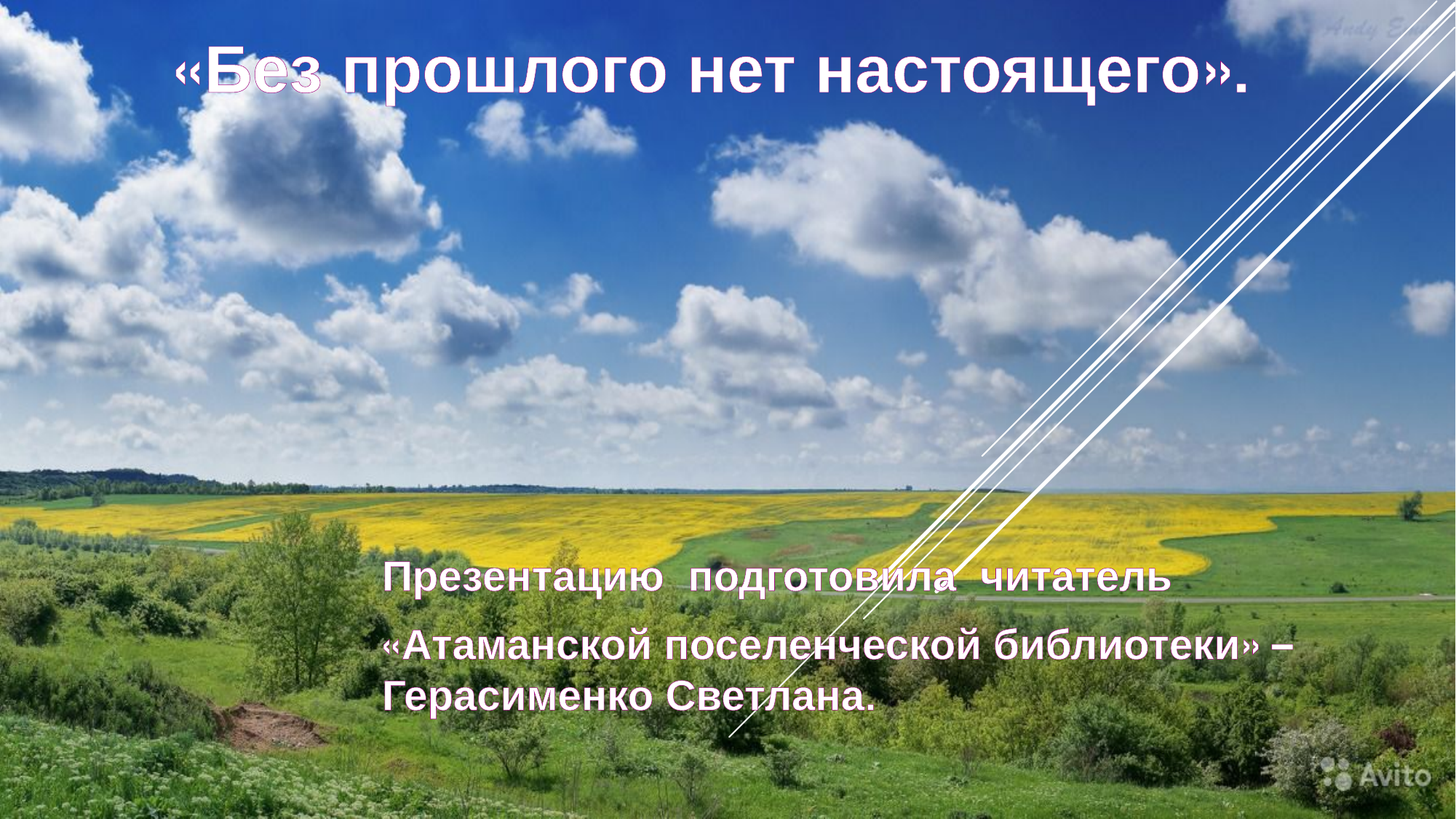

«Без прошлого нет настоящего».
Презентацию  подготовила  читатель
«Атаманской поселенческой библиотеки» – Герасименко Светлана.